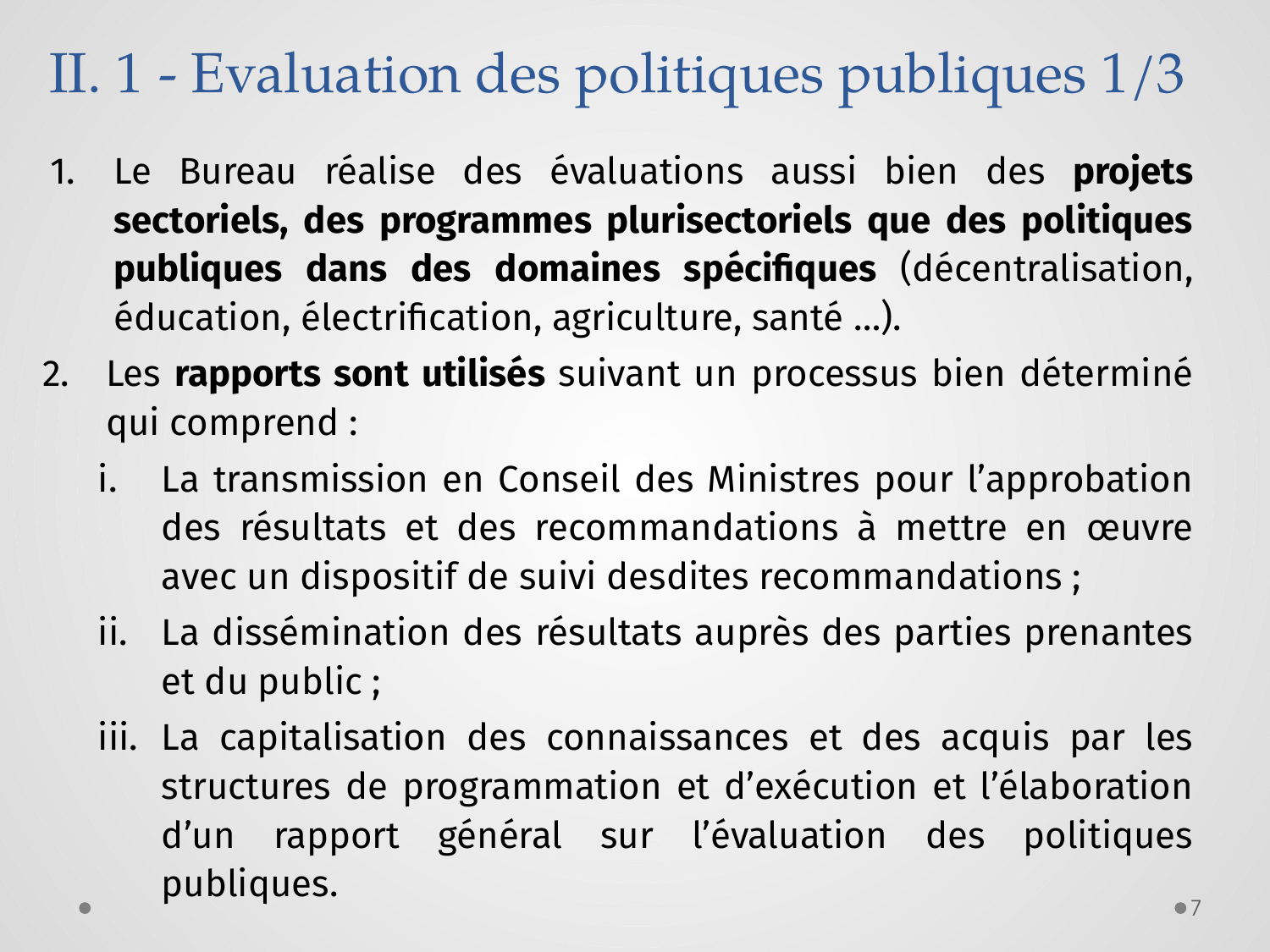

# II. 1 - Evaluation des politiques publiques 1/3
Le Bureau réalise des évaluations aussi bien des projets sectoriels, des programmes plurisectoriels que des politiques publiques dans des domaines spécifiques (décentralisation, éducation, électrification, agriculture, santé …).
Les rapports sont utilisés suivant un processus bien déterminé qui comprend :
La transmission en Conseil des Ministres pour l’approbation des résultats et des recommandations à mettre en œuvre avec un dispositif de suivi desdites recommandations ;
La dissémination des résultats auprès des parties prenantes et du public ;
La capitalisation des connaissances et des acquis par les structures de programmation et d’exécution et l’élaboration d’un rapport général sur l’évaluation des politiques publiques.

7